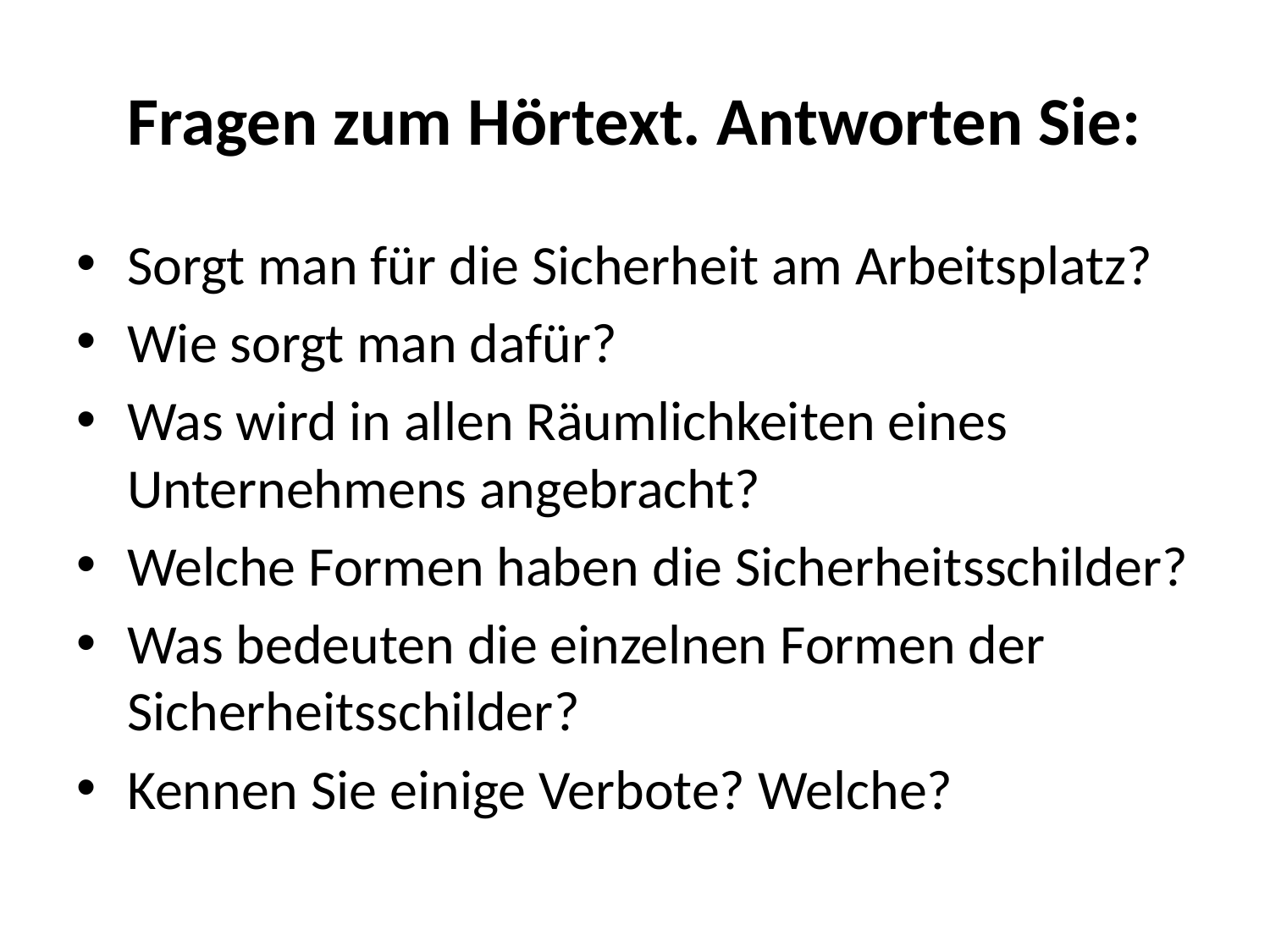

# Fragen zum Hörtext. Antworten Sie:
Sorgt man für die Sicherheit am Arbeitsplatz?
Wie sorgt man dafür?
Was wird in allen Räumlichkeiten eines Unternehmens angebracht?
Welche Formen haben die Sicherheitsschilder?
Was bedeuten die einzelnen Formen der Sicherheitsschilder?
Kennen Sie einige Verbote? Welche?